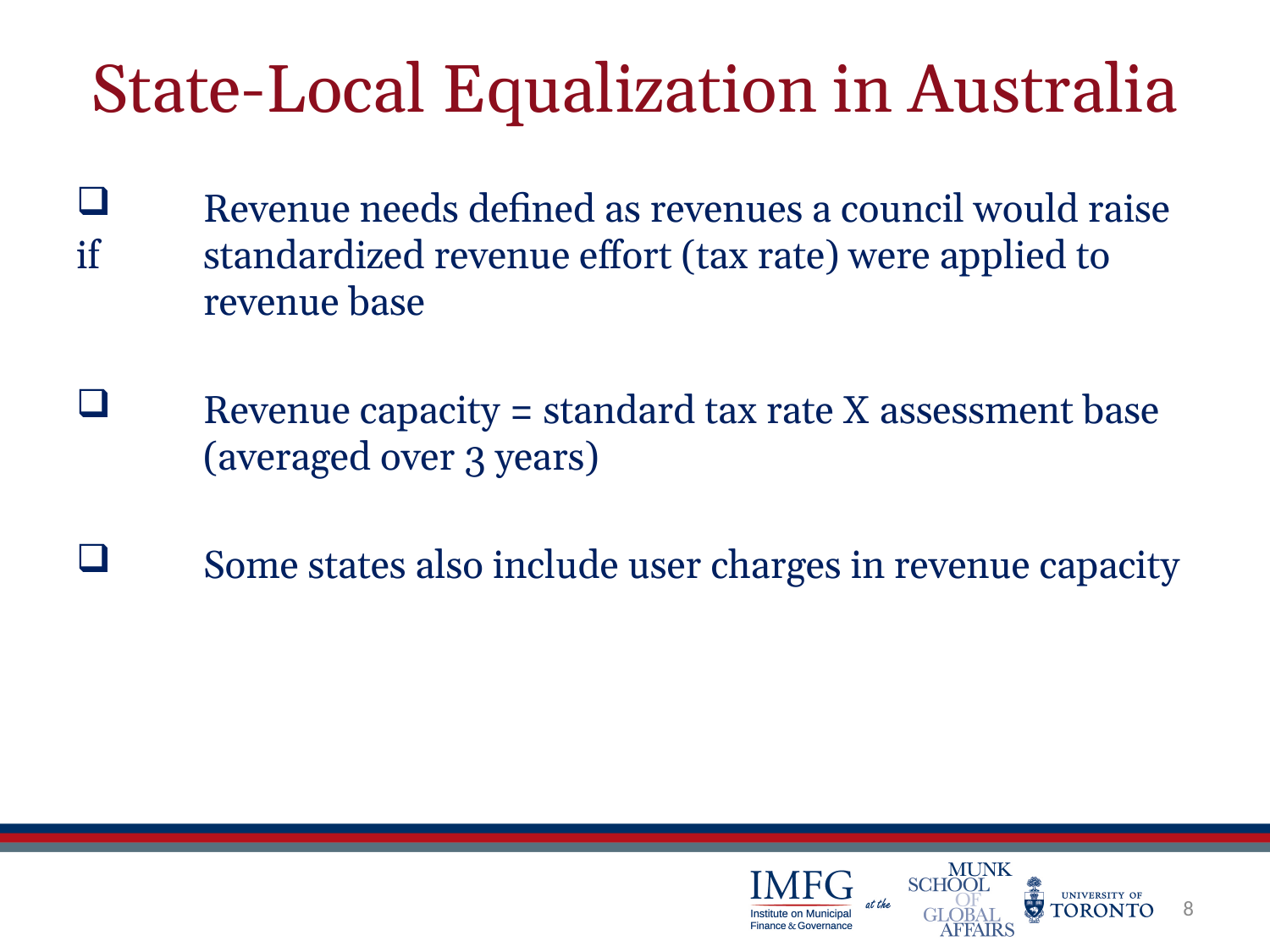

# State-Local Equalization in Australia
 	Revenue needs defined as revenues a council would raise if 	standardized revenue effort (tax rate) were applied to 	revenue base

 	Revenue capacity = standard tax rate X assessment base 	(averaged over 3 years)

 	Some states also include user charges in revenue capacity
8